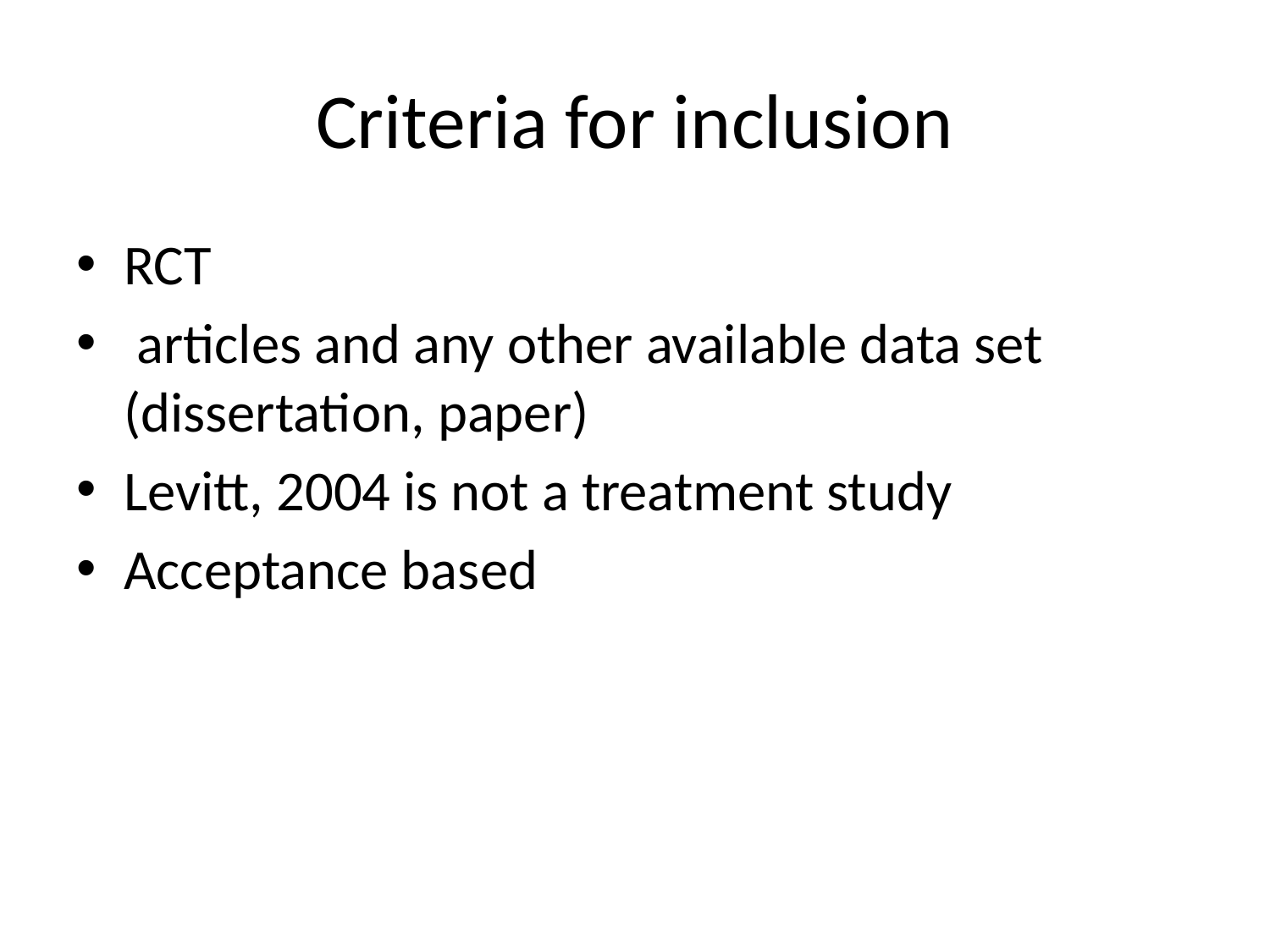

# Criteria for inclusion
RCT
 articles and any other available data set (dissertation, paper)
Levitt, 2004 is not a treatment study
Acceptance based